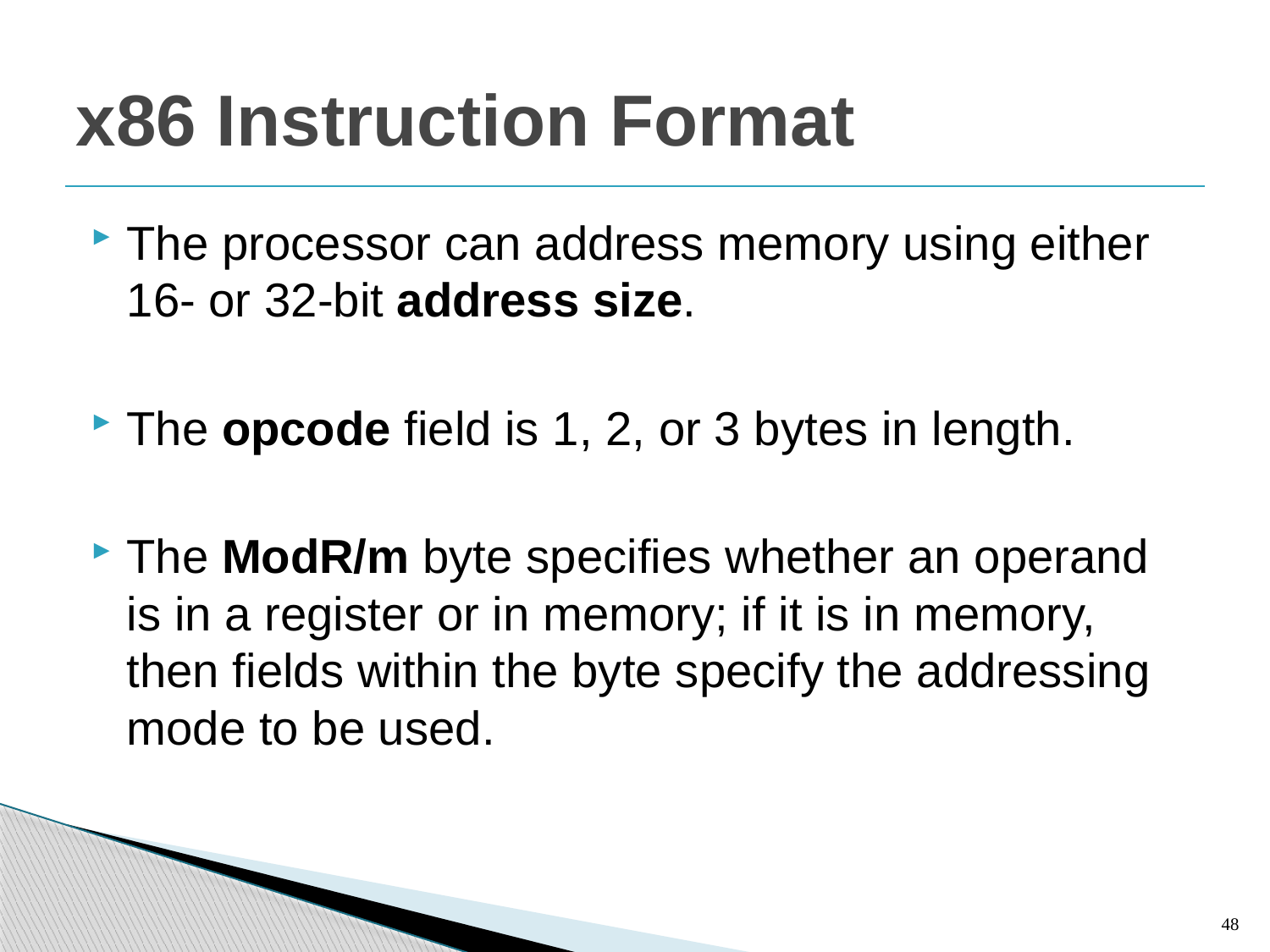

# x86 Instruction Format
The processor can address memory using either 16- or 32-bit address size.

The opcode field is 1, 2, or 3 bytes in length.

The ModR/m byte specifies whether an operand is in a register or in memory; if it is in memory, then fields within the byte specify the addressing mode to be used.
48